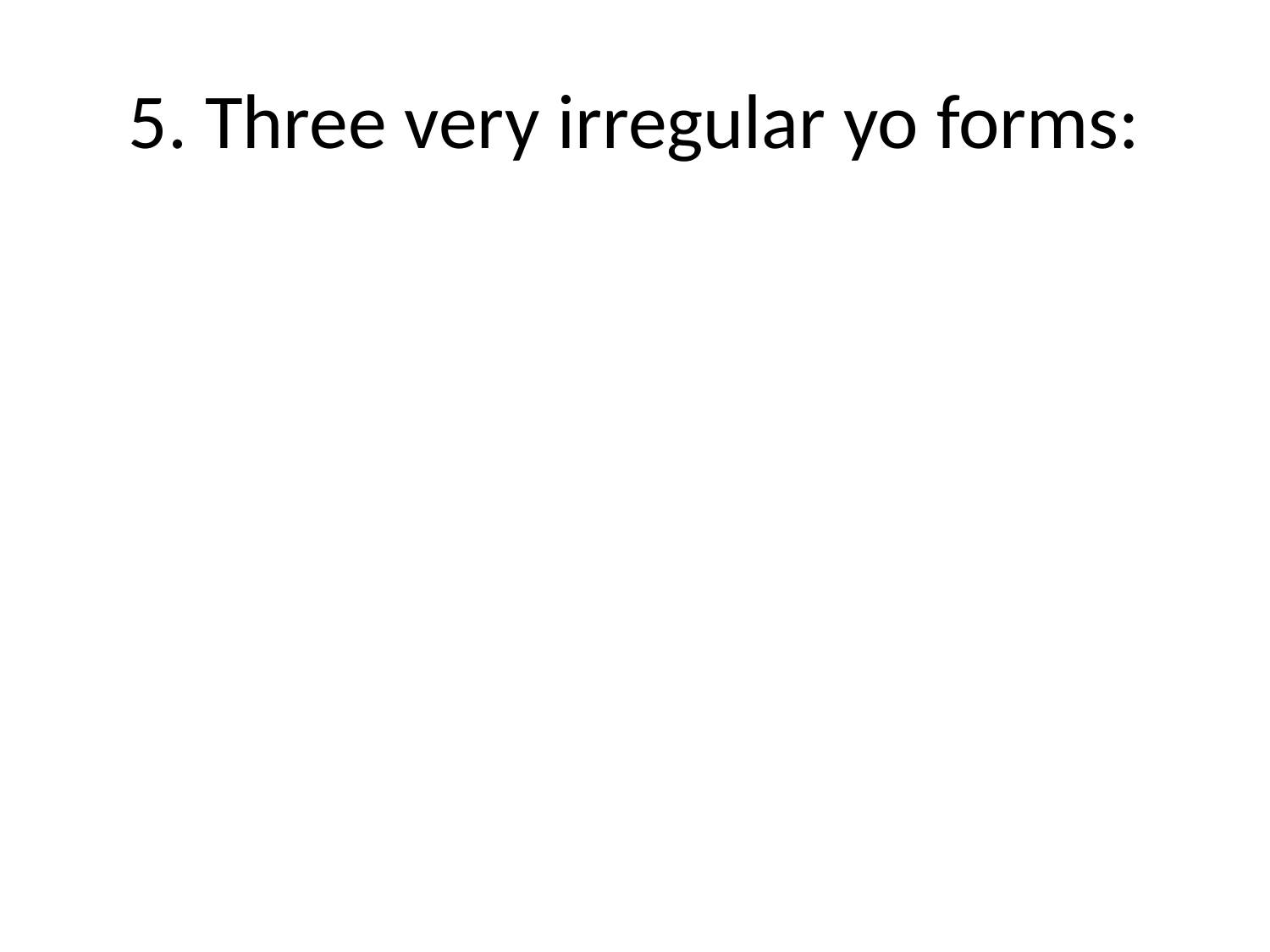

# 5. Three very irregular yo forms: